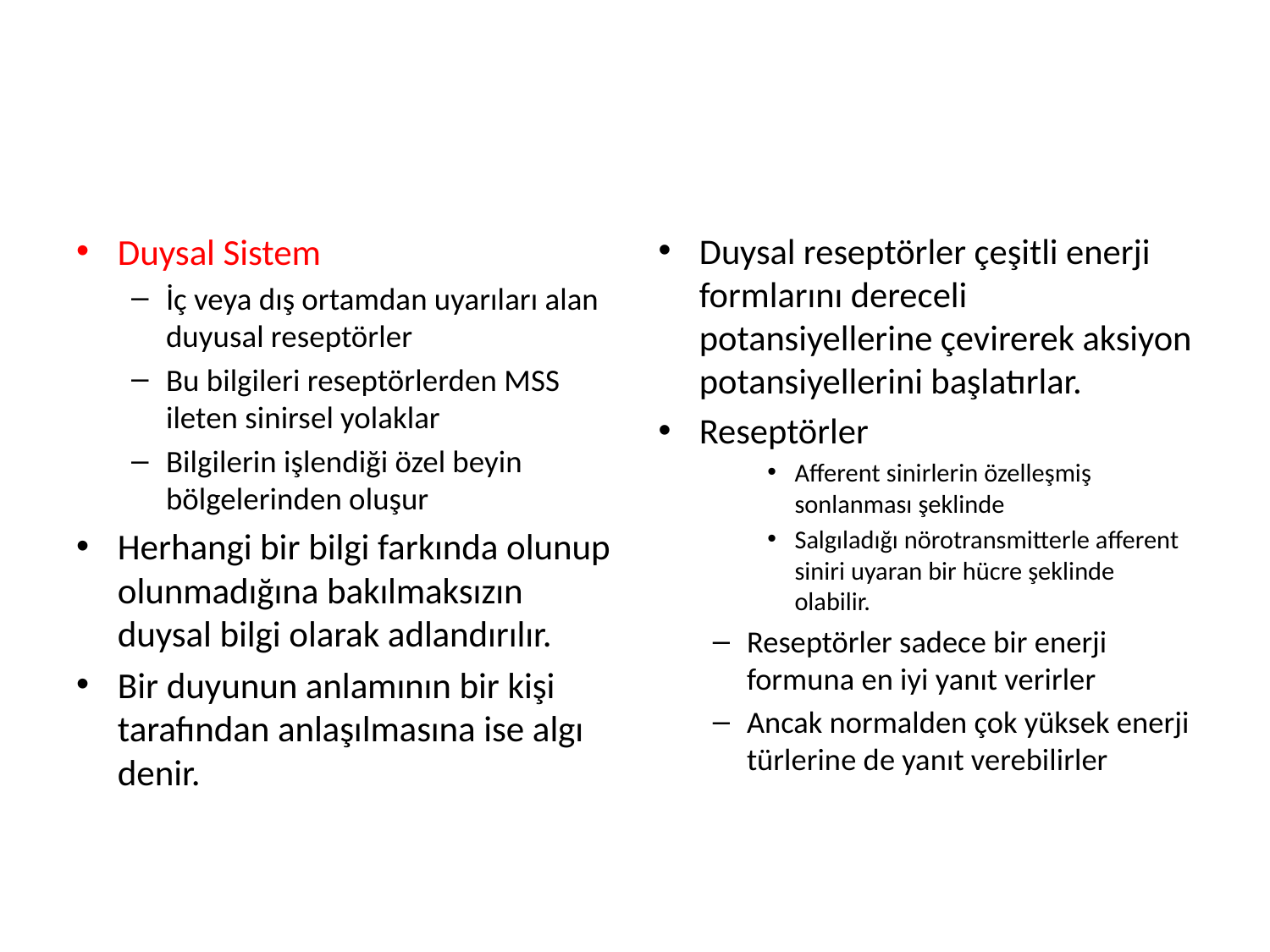

#
Duysal Sistem
İç veya dış ortamdan uyarıları alan duyusal reseptörler
Bu bilgileri reseptörlerden MSS ileten sinirsel yolaklar
Bilgilerin işlendiği özel beyin bölgelerinden oluşur
Herhangi bir bilgi farkında olunup olunmadığına bakılmaksızın duysal bilgi olarak adlandırılır.
Bir duyunun anlamının bir kişi tarafından anlaşılmasına ise algı denir.

Duysal reseptörler çeşitli enerji formlarını dereceli potansiyellerine çevirerek aksiyon potansiyellerini başlatırlar.
Reseptörler
Afferent sinirlerin özelleşmiş  sonlanması şeklinde
Salgıladığı nörotransmitterle afferent siniri uyaran bir hücre şeklinde olabilir.
Reseptörler sadece bir enerji formuna en iyi yanıt verirler
Ancak normalden çok yüksek enerji türlerine de yanıt verebilirler